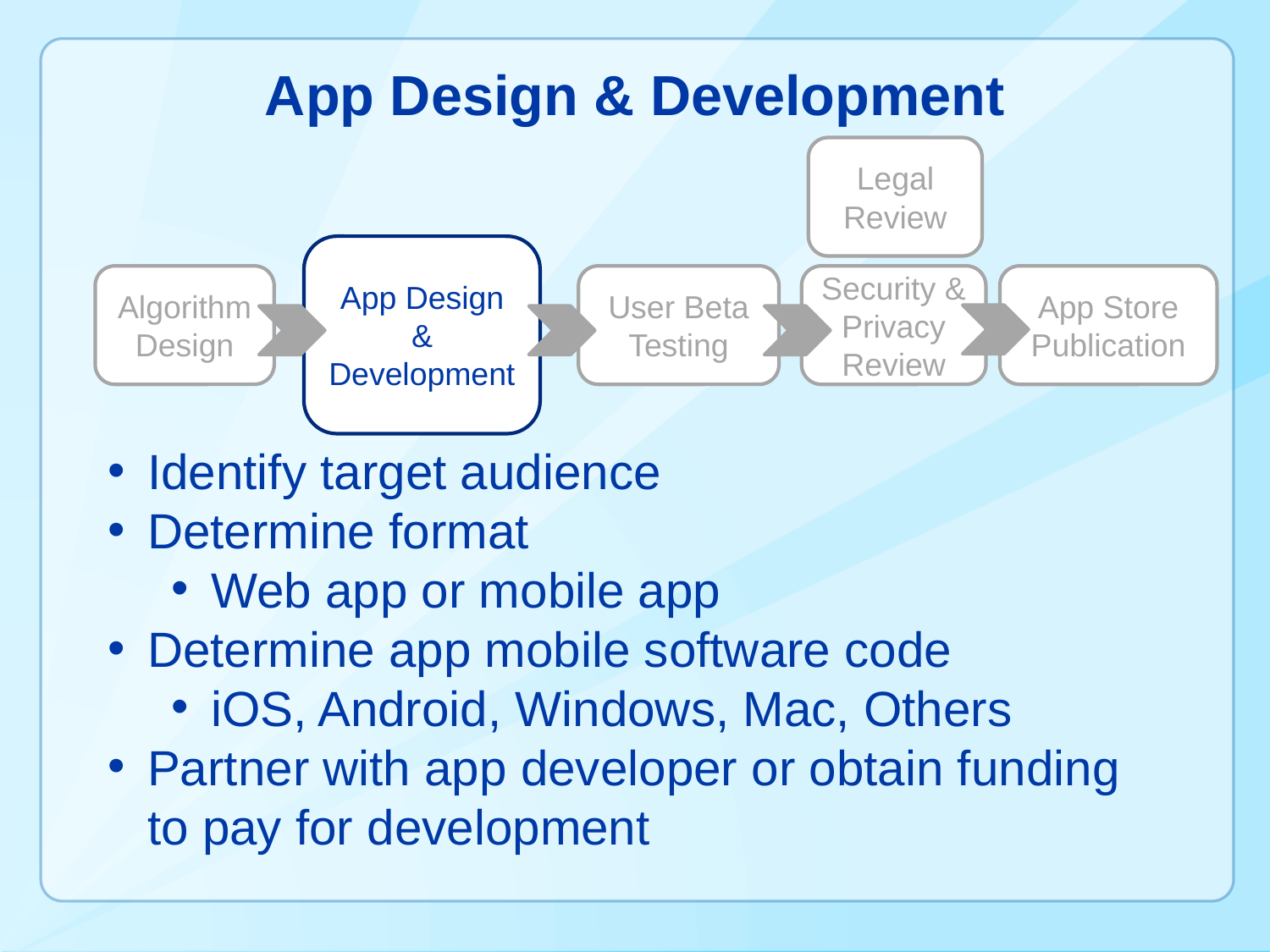

# App Design & Development
Legal Review
App Design & Development
Algorithm Design

User Beta Testing
Security & Privacy Review
App Store Publication

Identify target audience
Determine format
Web app or mobile app
Determine app mobile software code
iOS, Android, Windows, Mac, Others
Partner with app developer or obtain funding to pay for development